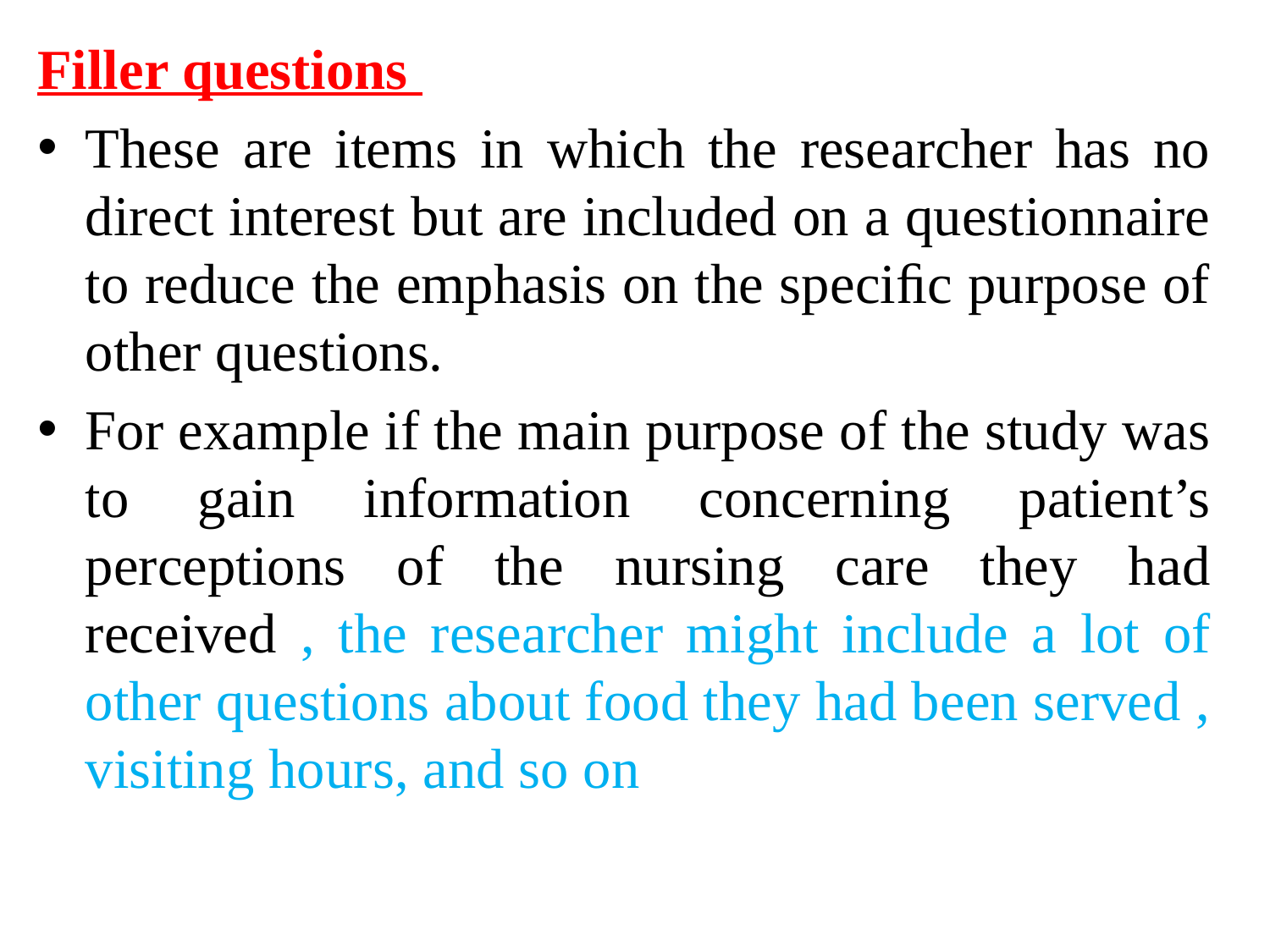

Filler questions
These are items in which the researcher has no direct interest but are included on a questionnaire to reduce the emphasis on the speciﬁc purpose of other questions.
For example if the main purpose of the study was to gain information concerning patient’s perceptions of the nursing care they had received , the researcher might include a lot of other questions about food they had been served , visiting hours, and so on